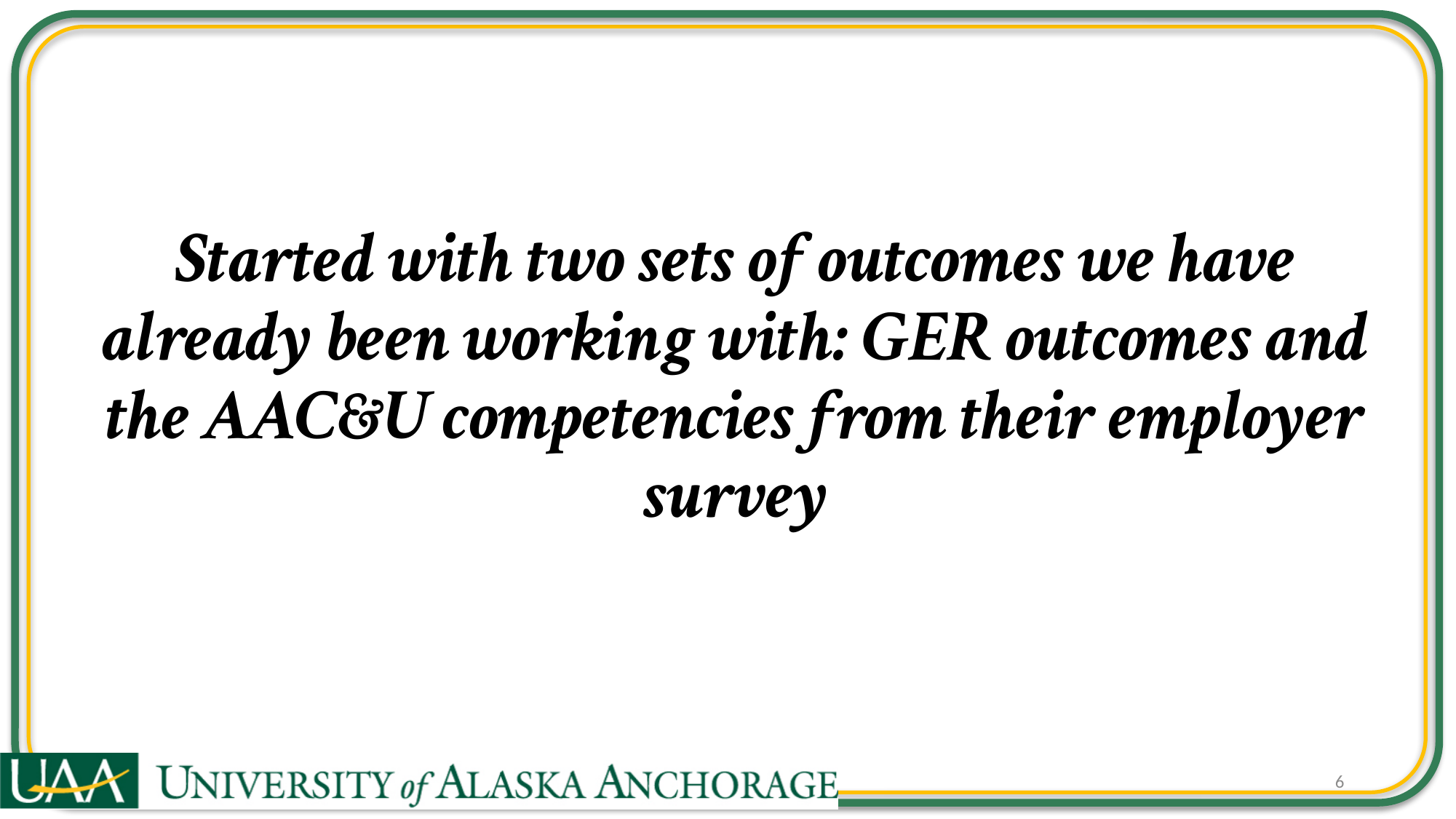

# Started with two sets of outcomes we have already been working with: GER outcomes and the AAC&U competencies from their employer survey
6